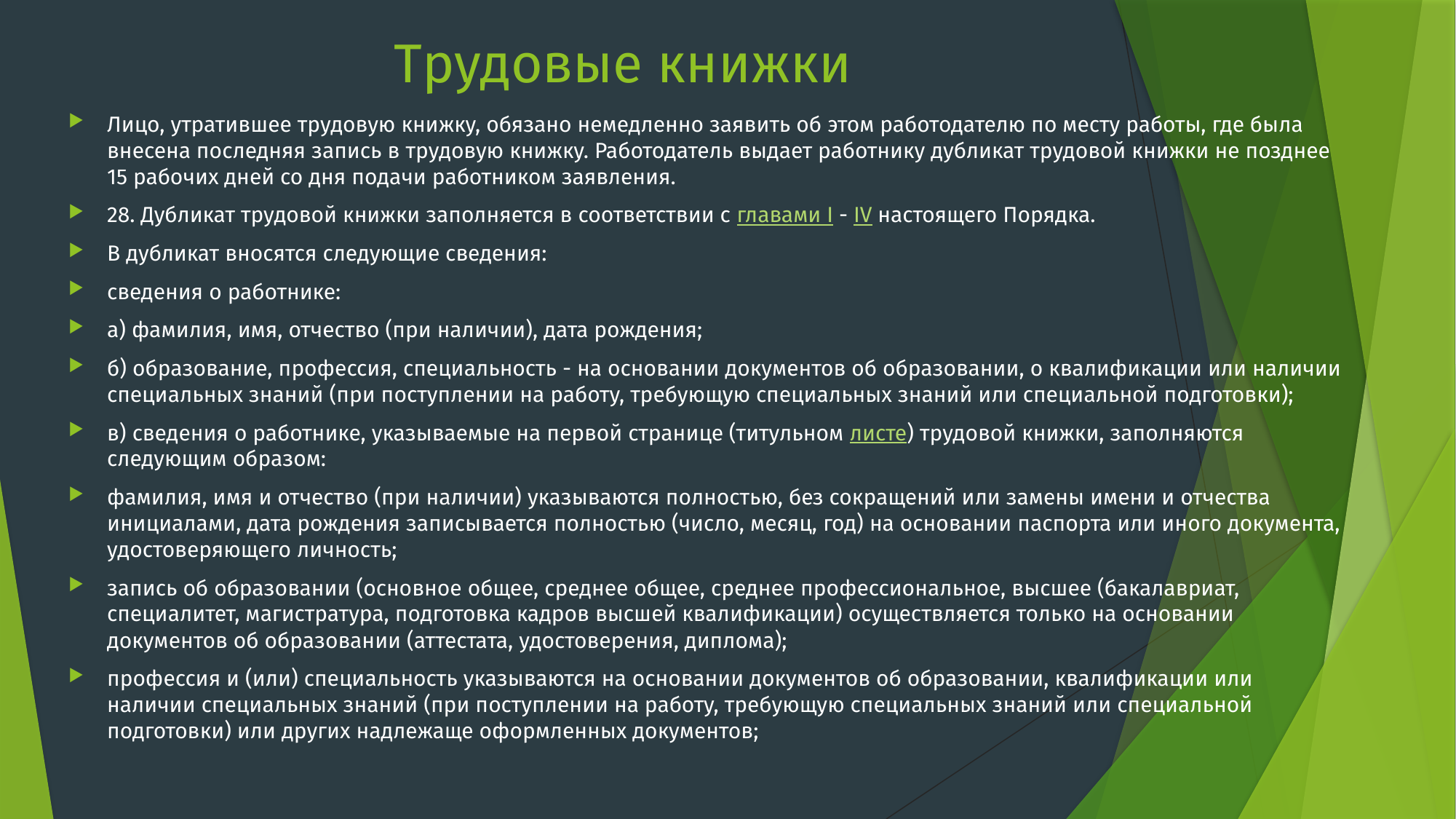

# Трудовые книжки
Лицо, утратившее трудовую книжку, обязано немедленно заявить об этом работодателю по месту работы, где была внесена последняя запись в трудовую книжку. Работодатель выдает работнику дубликат трудовой книжки не позднее 15 рабочих дней со дня подачи работником заявления.
28. Дубликат трудовой книжки заполняется в соответствии с главами I - IV настоящего Порядка.
В дубликат вносятся следующие сведения:
сведения о работнике:
а) фамилия, имя, отчество (при наличии), дата рождения;
б) образование, профессия, специальность - на основании документов об образовании, о квалификации или наличии специальных знаний (при поступлении на работу, требующую специальных знаний или специальной подготовки);
в) сведения о работнике, указываемые на первой странице (титульном листе) трудовой книжки, заполняются следующим образом:
фамилия, имя и отчество (при наличии) указываются полностью, без сокращений или замены имени и отчества инициалами, дата рождения записывается полностью (число, месяц, год) на основании паспорта или иного документа, удостоверяющего личность;
запись об образовании (основное общее, среднее общее, среднее профессиональное, высшее (бакалавриат, специалитет, магистратура, подготовка кадров высшей квалификации) осуществляется только на основании документов об образовании (аттестата, удостоверения, диплома);
профессия и (или) специальность указываются на основании документов об образовании, квалификации или наличии специальных знаний (при поступлении на работу, требующую специальных знаний или специальной подготовки) или других надлежаще оформленных документов;